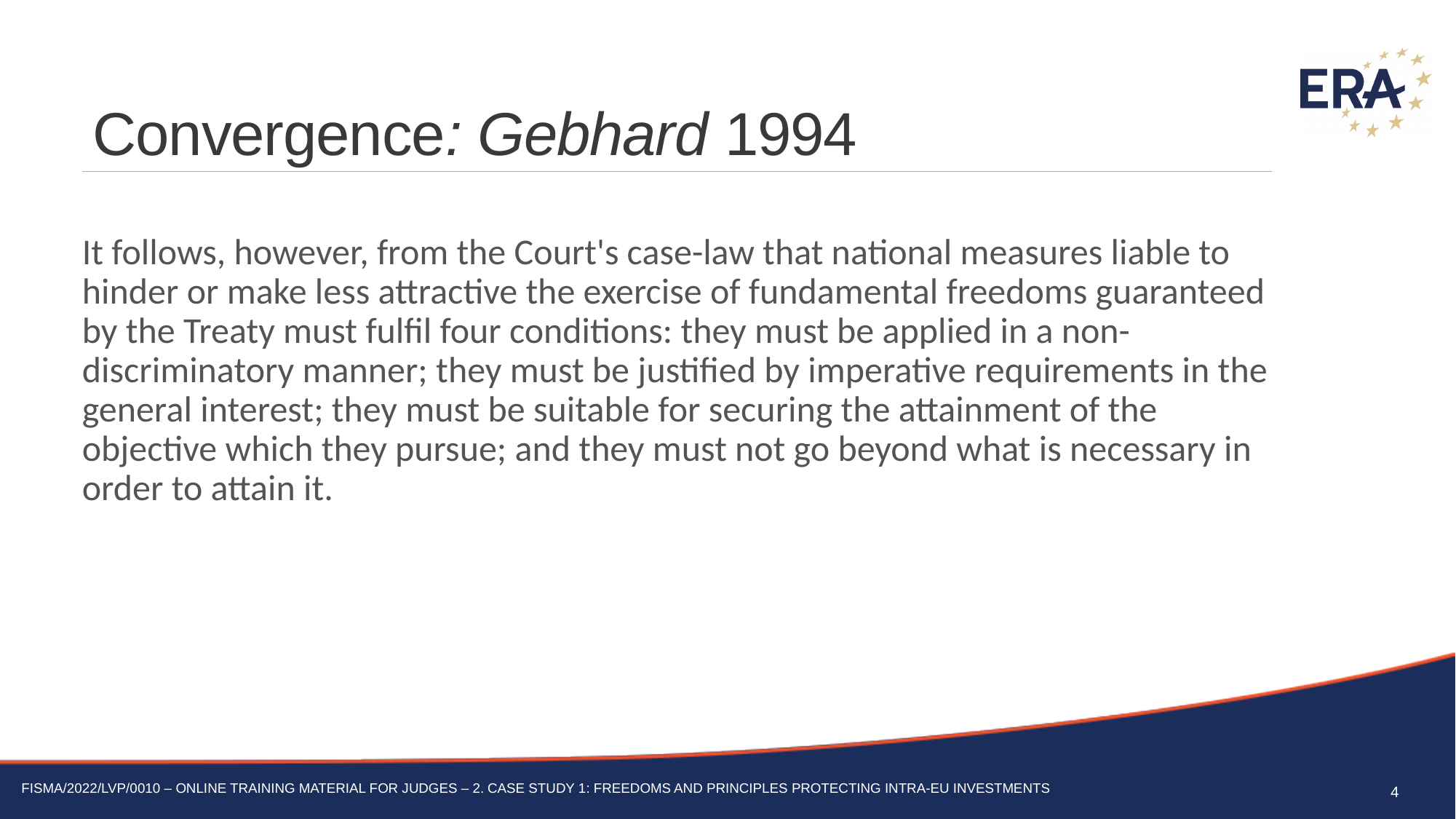

# Convergence: Gebhard 1994
It follows, however, from the Court's case-law that national measures liable to hinder or make less attractive the exercise of fundamental freedoms guaranteed by the Treaty must fulfil four conditions: they must be applied in a non-discriminatory manner; they must be justified by imperative requirements in the general interest; they must be suitable for securing the attainment of the objective which they pursue; and they must not go beyond what is necessary in order to attain it.
4
FISMA/2022/LVP/0010 – Online training material for judges – 2. Case Study 1: Freedoms and principles protecting intra-EU investments